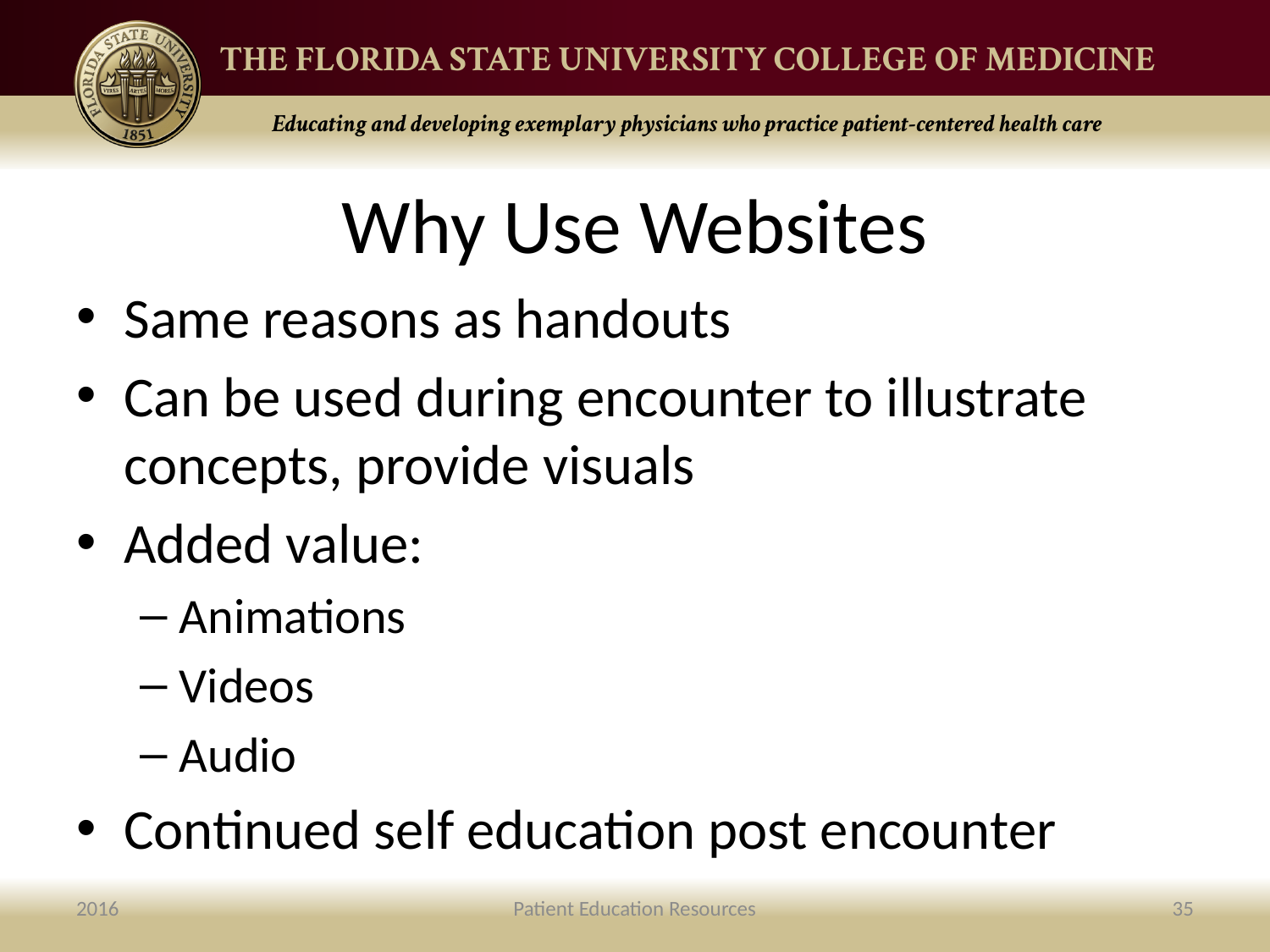

# Why Use Websites
Same reasons as handouts
Can be used during encounter to illustrate concepts, provide visuals
Added value:
Animations
Videos
Audio
Continued self education post encounter

2016
Patient Education Resources
35